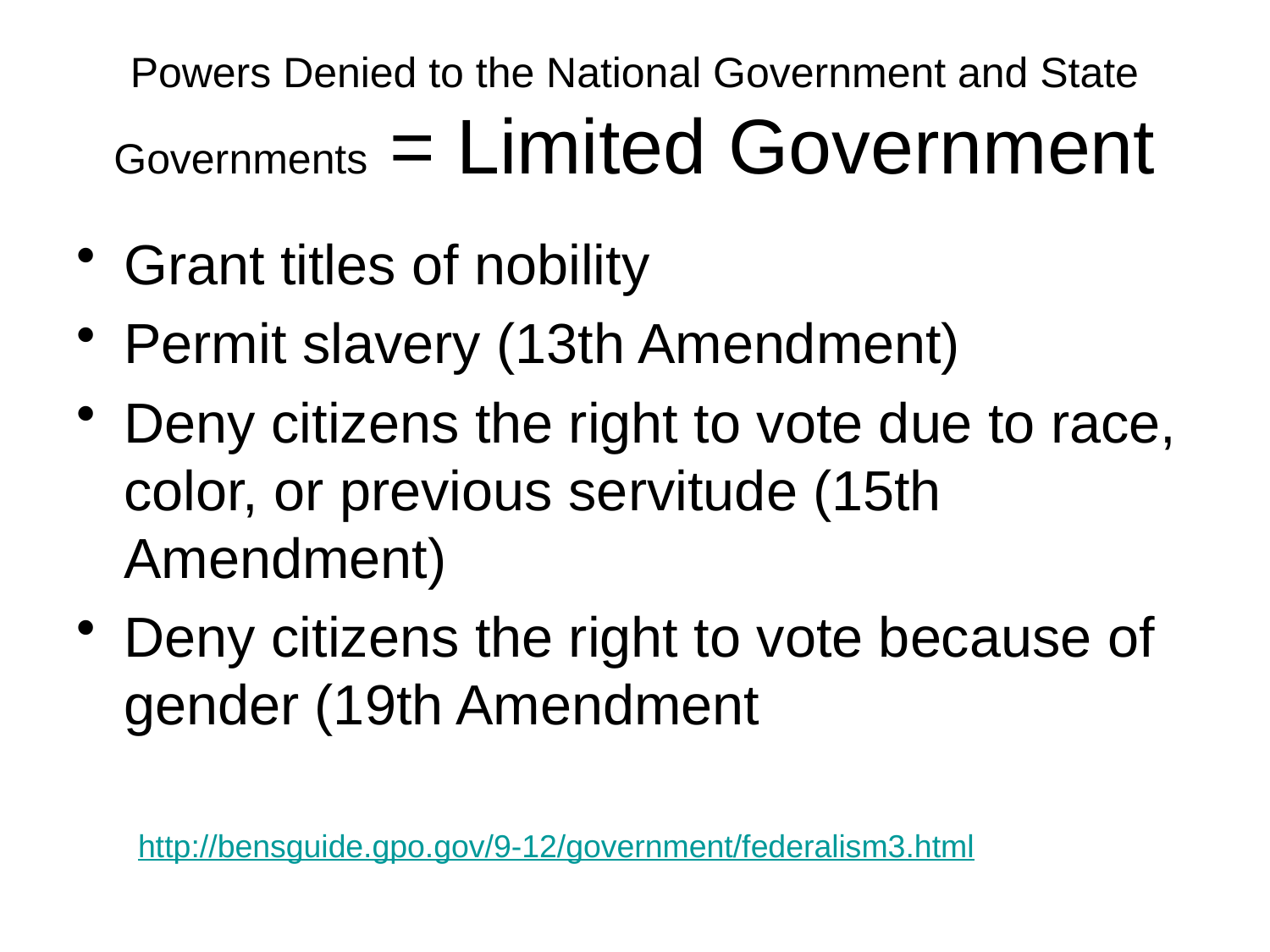

# Powers Denied to the National Government and State Governments = Limited Government
Grant titles of nobility
Permit slavery (13th Amendment)
Deny citizens the right to vote due to race, color, or previous servitude (15th Amendment)
Deny citizens the right to vote because of gender (19th Amendment
http://bensguide.gpo.gov/9-12/government/federalism3.html